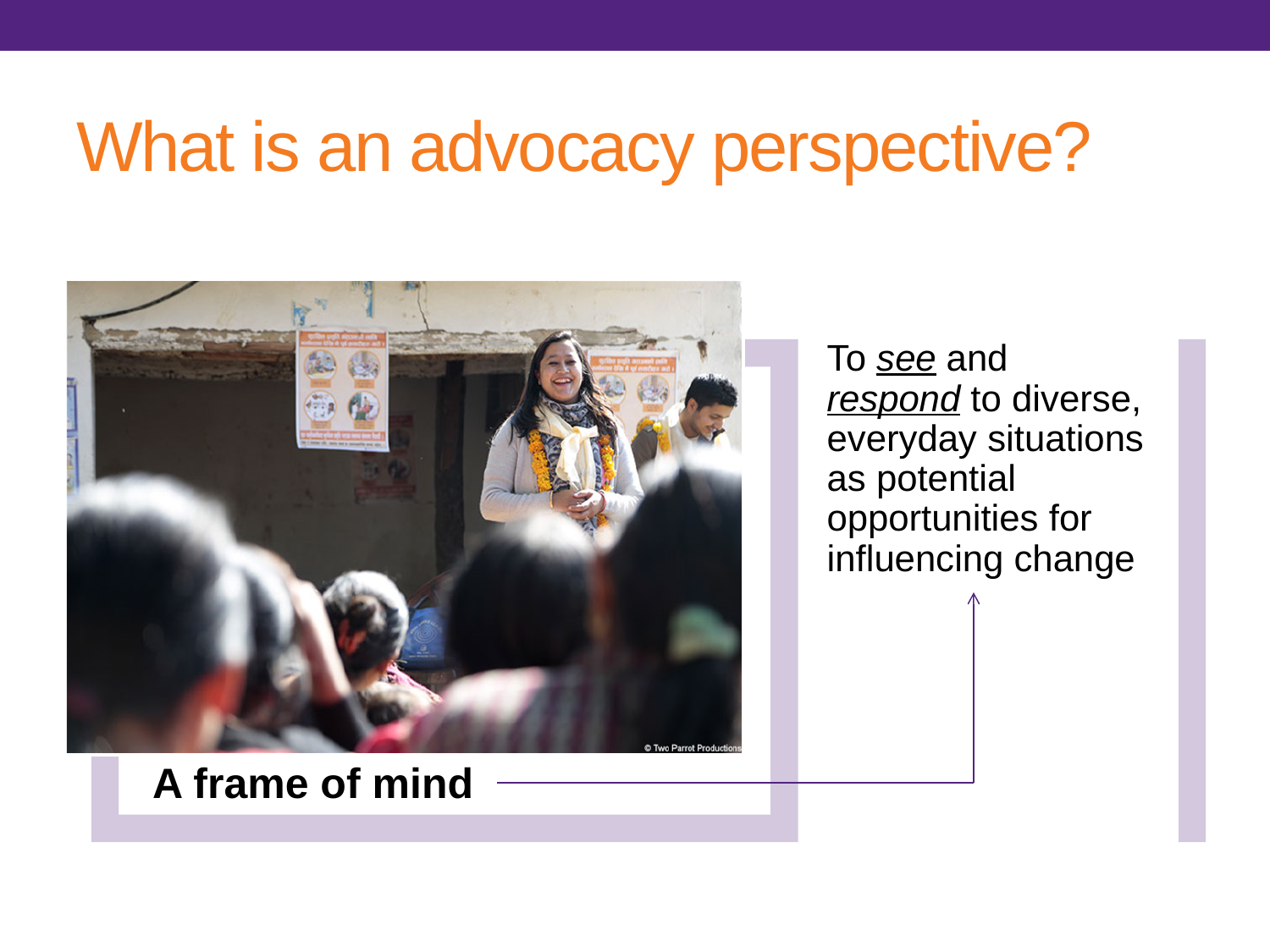

# What is an advocacy perspective?
A frame of mind
To see and respond to diverse, everyday situations as potential opportunities for influencing change